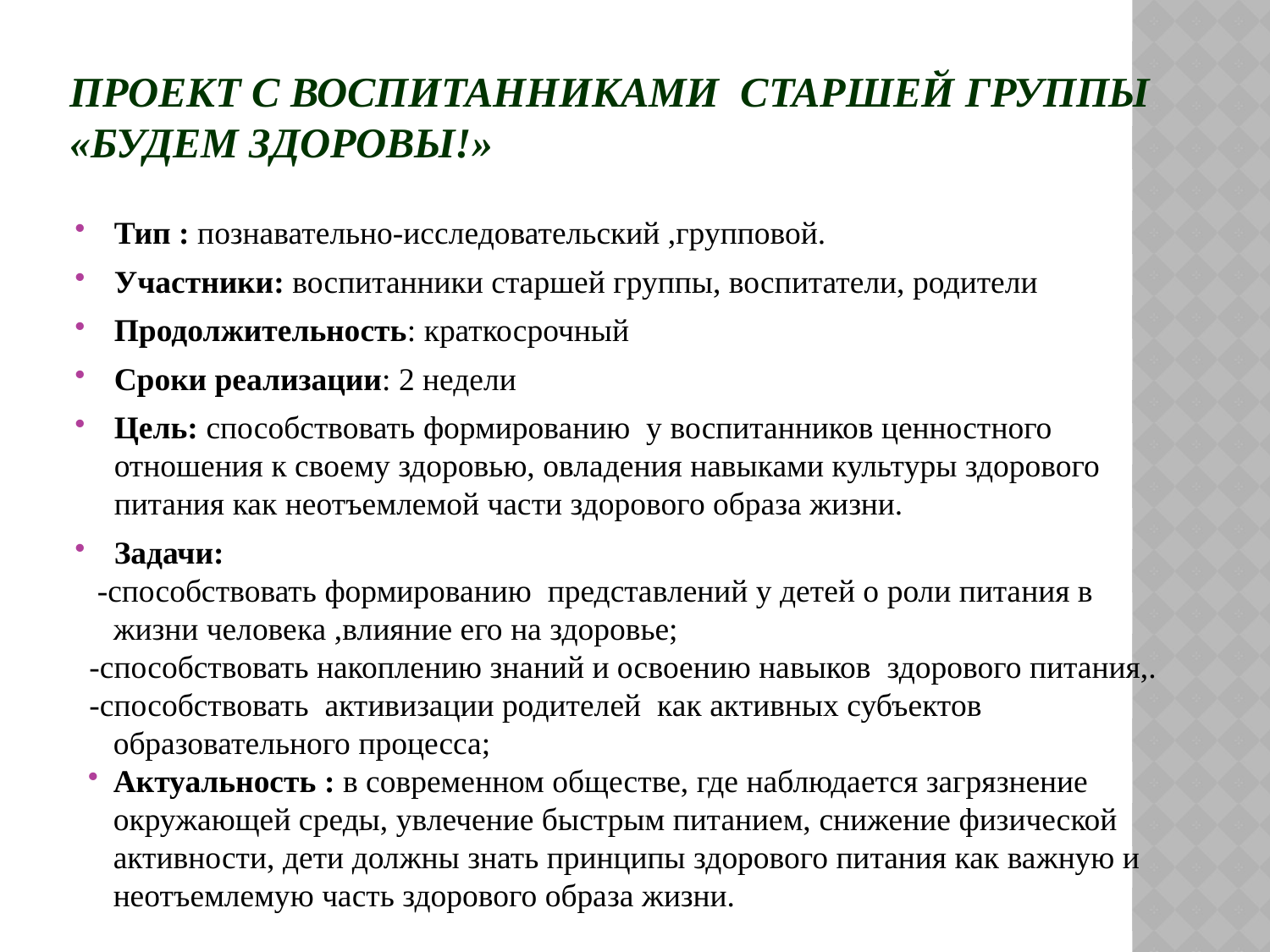

# Проект с воспитанниками  старшей группы «Будем здоровы!»
Тип : познавательно-исследовательский ,групповой.
Участники: воспитанники старшей группы, воспитатели, родители
Продолжительность: краткосрочный
Сроки реализации: 2 недели
Цель: способствовать формированию  у воспитанников ценностного  отношения к своему здоровью, овладения навыками культуры здорового питания как неотъемлемой части здорового образа жизни.
Задачи:
 -способствовать формированию  представлений у детей о роли питания в  жизни человека ,влияние его на здоровье;
-способствовать накоплению знаний и освоению навыков  здорового питания,.
-способствовать  активизации родителей  как активных субъектов образовательного процесса;
Актуальность : в современном обществе, где наблюдается загрязнение окружающей среды, увлечение быстрым питанием, снижение физической активности, дети должны знать принципы здорового питания как важную и неотъемлемую часть здорового образа жизни.